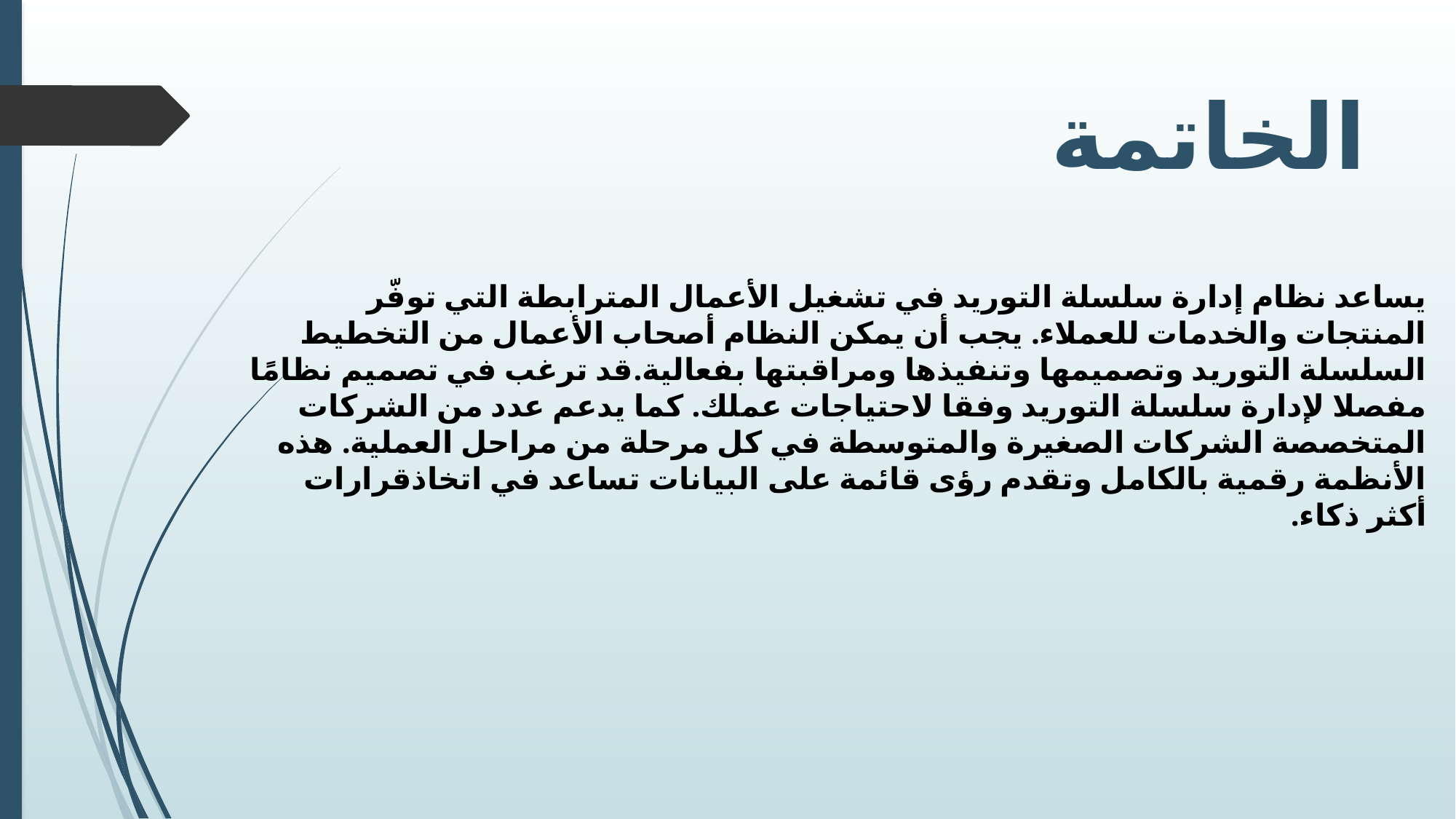

الخاتمة
يساعد نظام إدارة سلسلة التوريد في تشغيل الأعمال المترابطة التي توفّر المنتجات والخدمات للعملاء. يجب أن يمكن النظام أصحاب الأعمال من التخطيط السلسلة التوريد وتصميمها وتنفيذها ومراقبتها بفعالية.قد ترغب في تصميم نظامًا مفصلا لإدارة سلسلة التوريد وفقا لاحتياجات عملك. كما يدعم عدد من الشركات المتخصصة الشركات الصغيرة والمتوسطة في كل مرحلة من مراحل العملية. هذه الأنظمة رقمية بالكامل وتقدم رؤى قائمة على البيانات تساعد في اتخاذقرارات أكثر ذكاء.